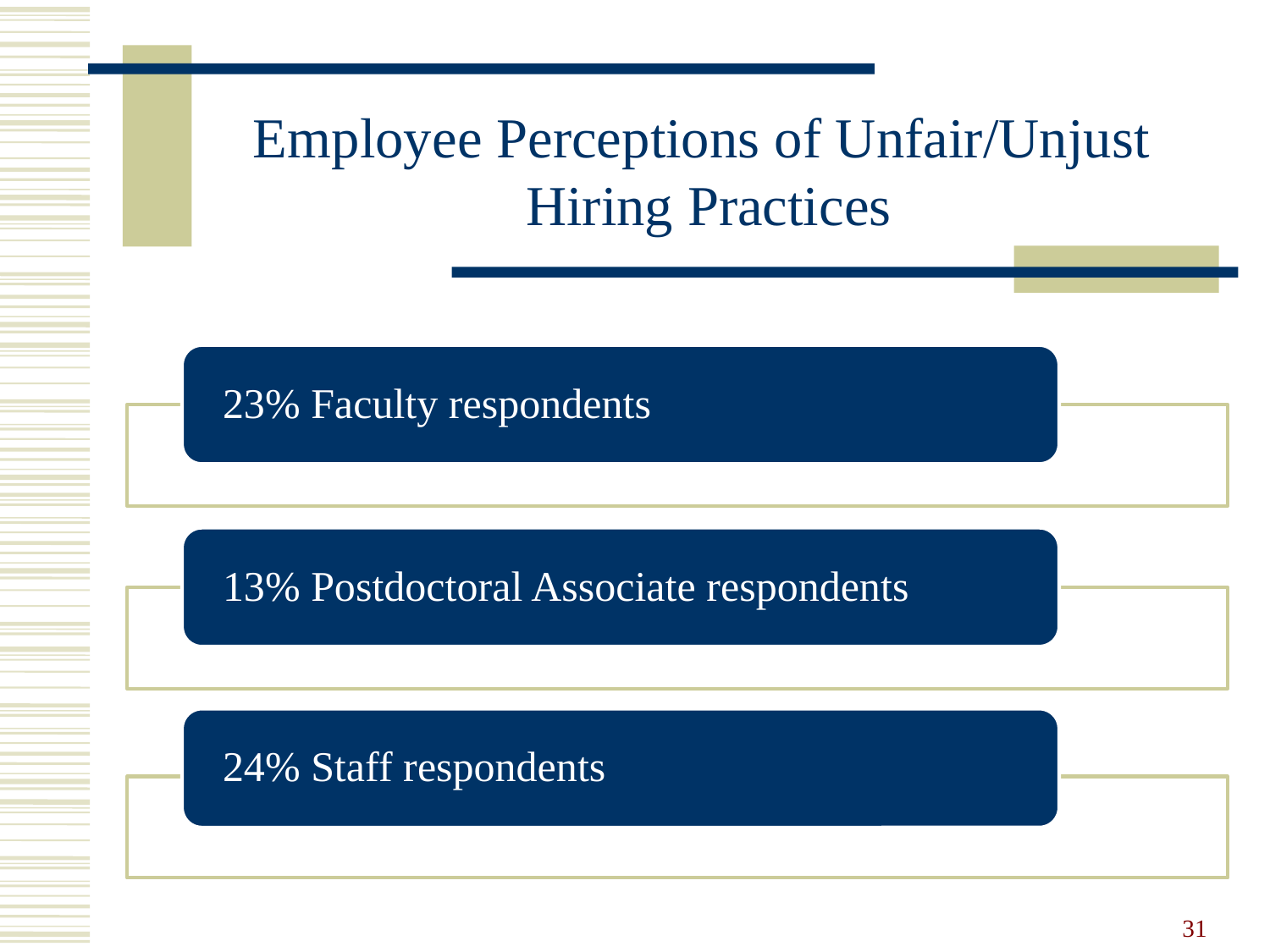

Employee Perceptions of Unfair/Unjust
Hiring Practices
23% Faculty respondents
13% Postdoctoral Associate respondents
24% Staff respondents

31